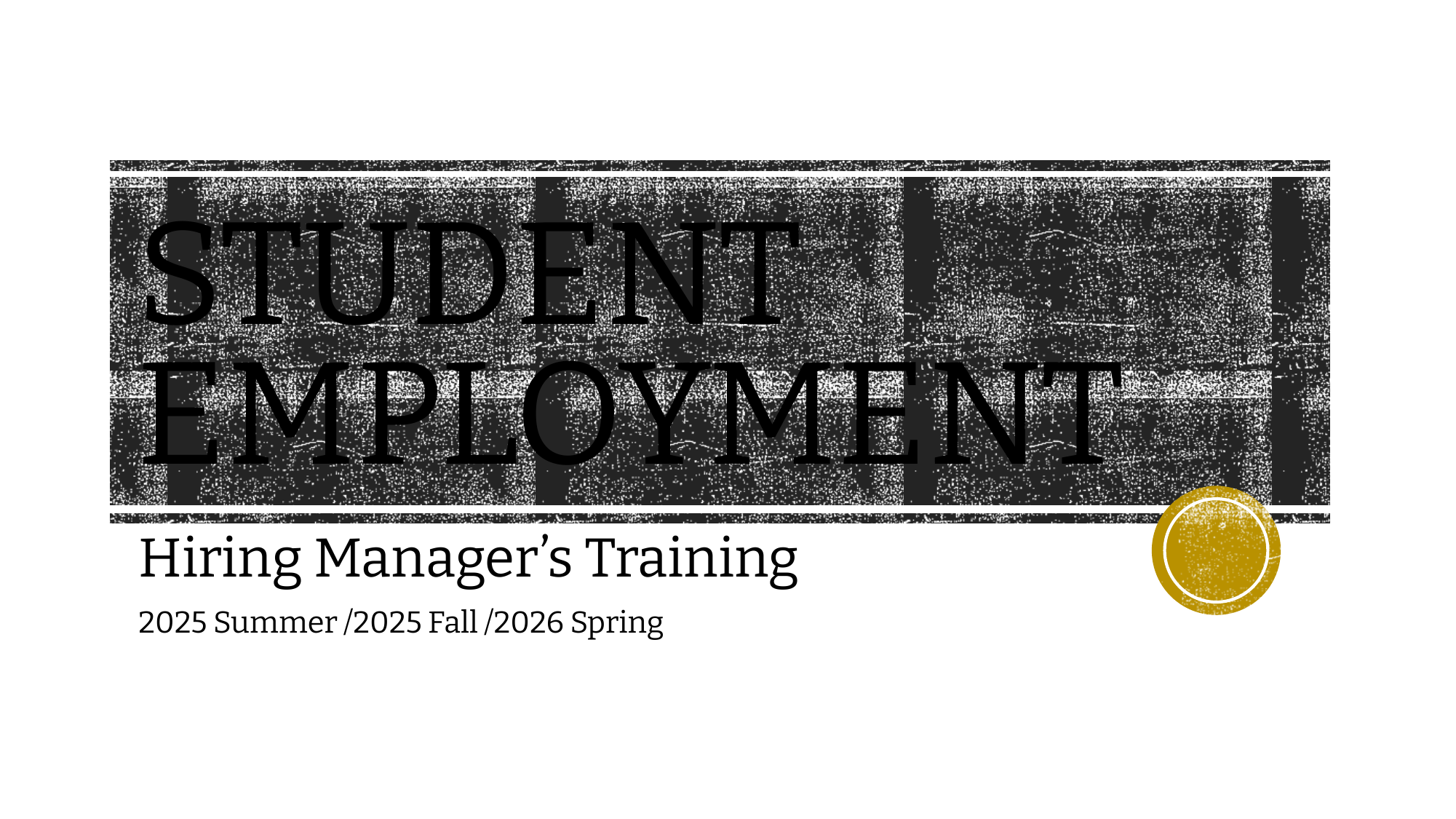

# Student employment
Hiring Manager’s Training
2025 Summer /2025 Fall /2026 Spring